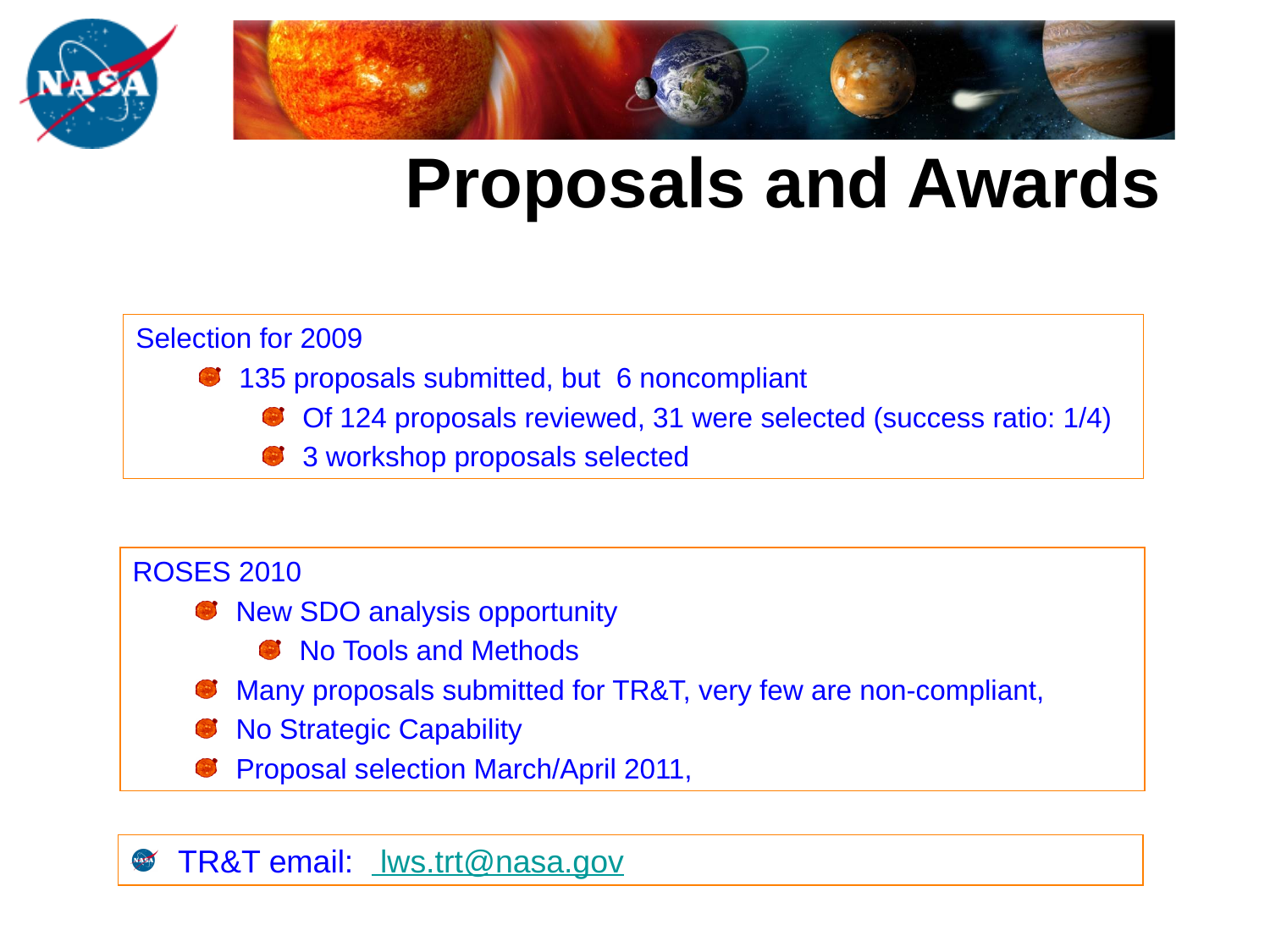

# Proposals and Awards
Selection for 2009
135 proposals submitted, but  6 noncompliant
Of 124 proposals reviewed, 31 were selected (success ratio: 1/4)
3 workshop proposals selected
ROSES 2010
New SDO analysis opportunity
No Tools and Methods
Many proposals submitted for TR&T, very few are non-compliant,
No Strategic Capability
Proposal selection March/April 2011,
TR&T email:   lws.trt@nasa.gov